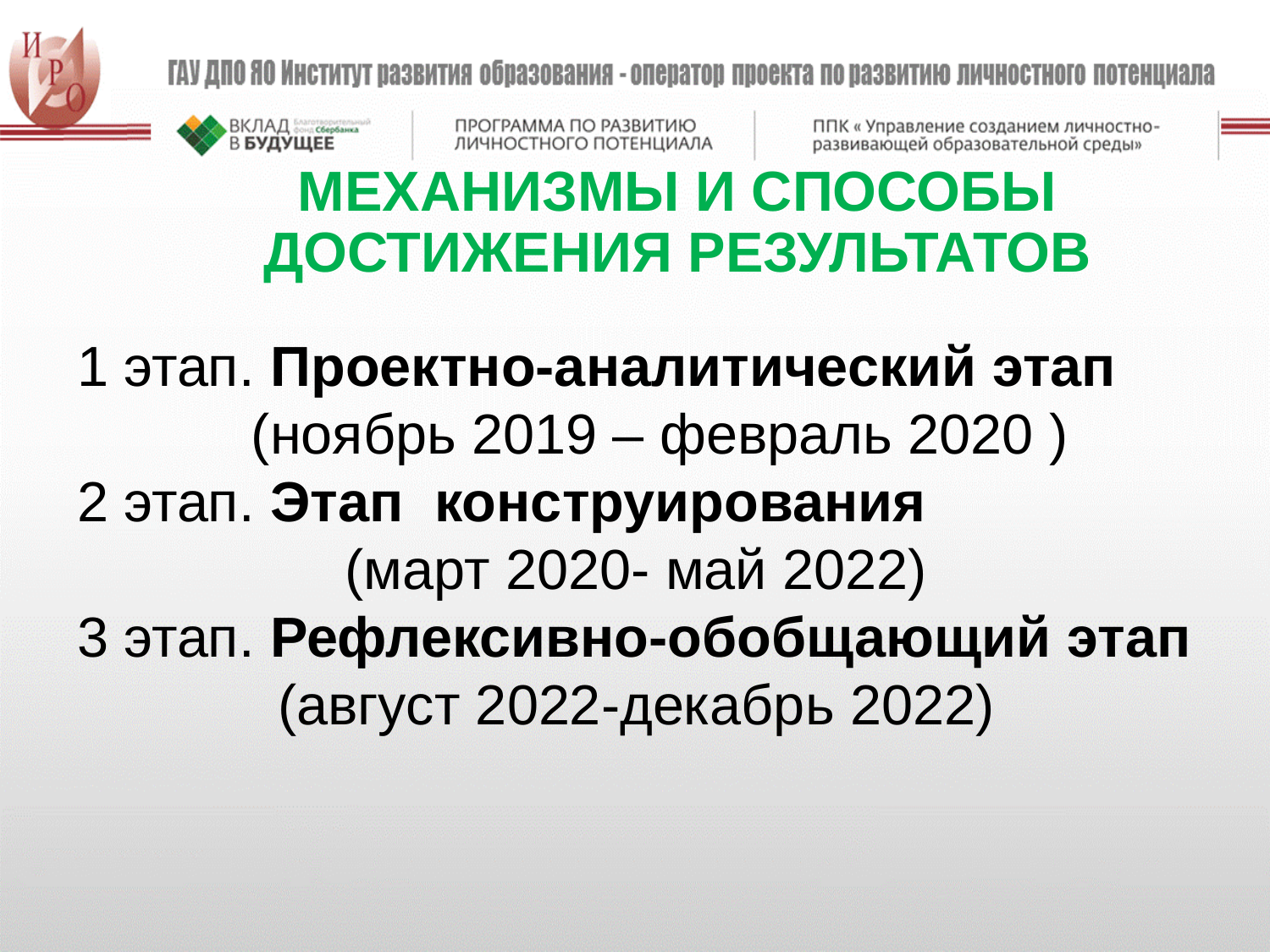

МЕХАНИЗМЫ И СПОСОБЫ ДОСТИЖЕНИЯ РЕЗУЛЬТАТОВ

1 этап. Проектно-аналитический этап
   (ноябрь 2019 – февраль 2020 )
2 этап. Этап  конструирования
(март 2020- май 2022)
3 этап. Рефлексивно-обобщающий этап
  (август 2022-декабрь 2022)